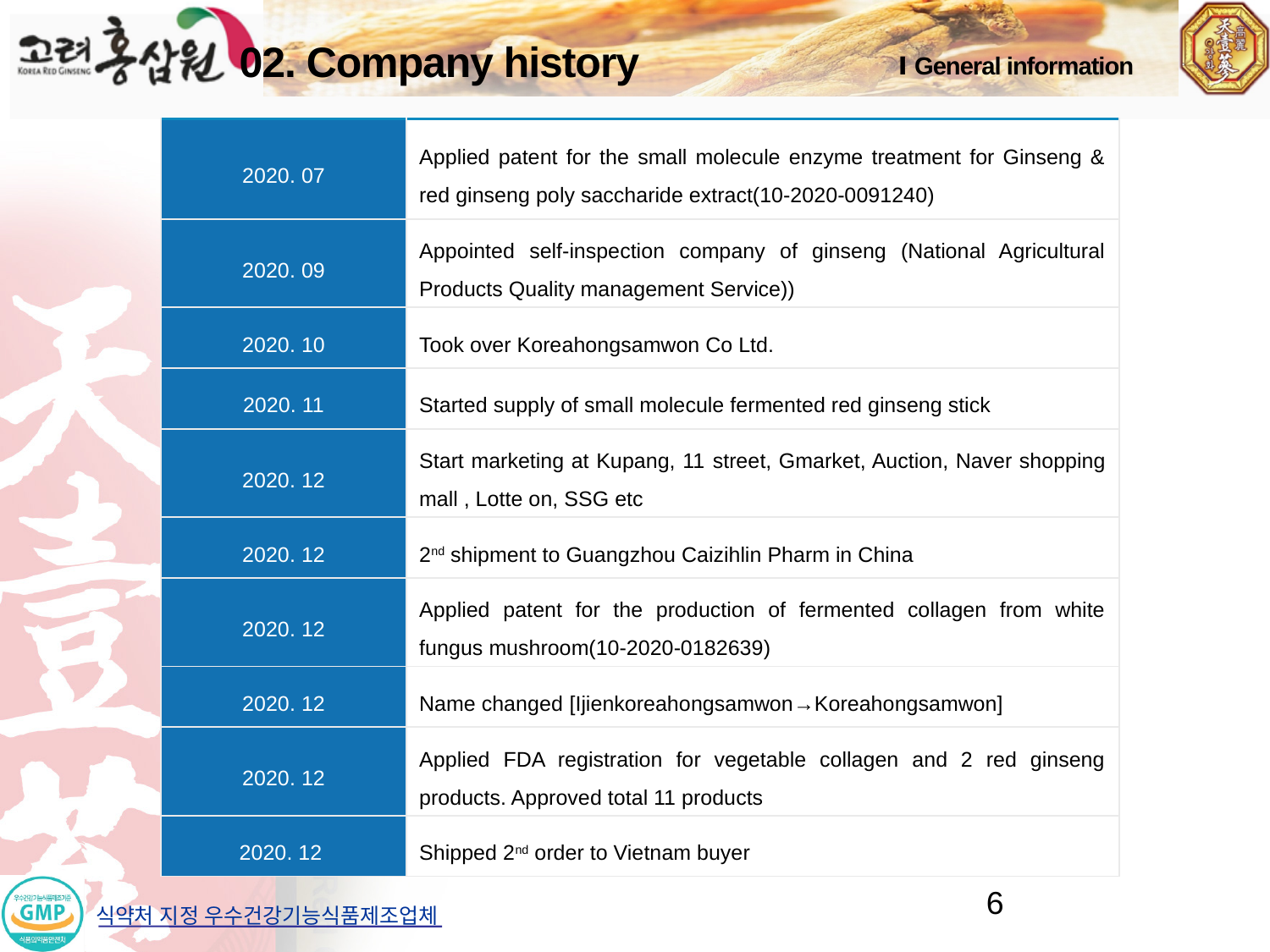

02. Company history
Ⅰ General information
| 2020. 07 | Applied patent for the small molecule enzyme treatment for Ginseng & red ginseng poly saccharide extract(10-2020-0091240) |
| --- | --- |
| 2020. 09 | Appointed self-inspection company of ginseng (National Agricultural Products Quality management Service)) |
| 2020. 10 | Took over Koreahongsamwon Co Ltd. |
| 2020. 11 | Started supply of small molecule fermented red ginseng stick |
| 2020. 12 | Start marketing at Kupang, 11 street, Gmarket, Auction, Naver shopping mall , Lotte on, SSG etc |
| 2020. 12 | 2nd shipment to Guangzhou Caizihlin Pharm in China |
| 2020. 12 | Applied patent for the production of fermented collagen from white fungus mushroom(10-2020-0182639) |
| 2020. 12 | Name changed [Ijienkoreahongsamwon→Koreahongsamwon] |
| 2020. 12 | Applied FDA registration for vegetable collagen and 2 red ginseng products. Approved total 11 products |
| 2020. 12 | Shipped 2nd order to Vietnam buyer |
6